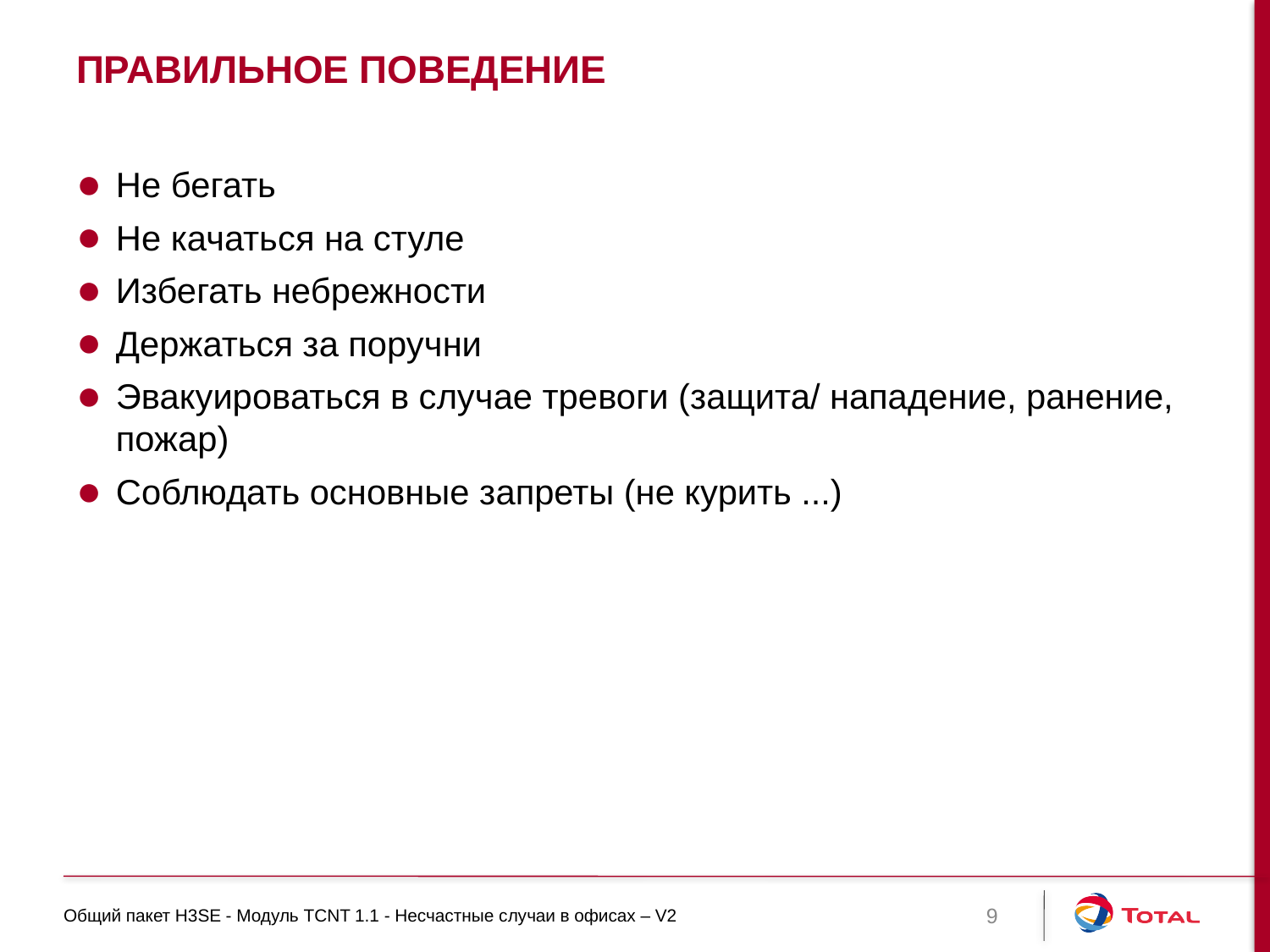

# Правильное поведение
Не бегать
Не качаться на стуле
Избегать небрежности
Держаться за поручни
Эвакуироваться в случае тревоги (защита/ нападение, ранение, пожар)
Соблюдать основные запреты (не курить ...)
Общий пакет H3SE - Модуль TCNT 1.1 - Несчастные случаи в офисах – V2
9